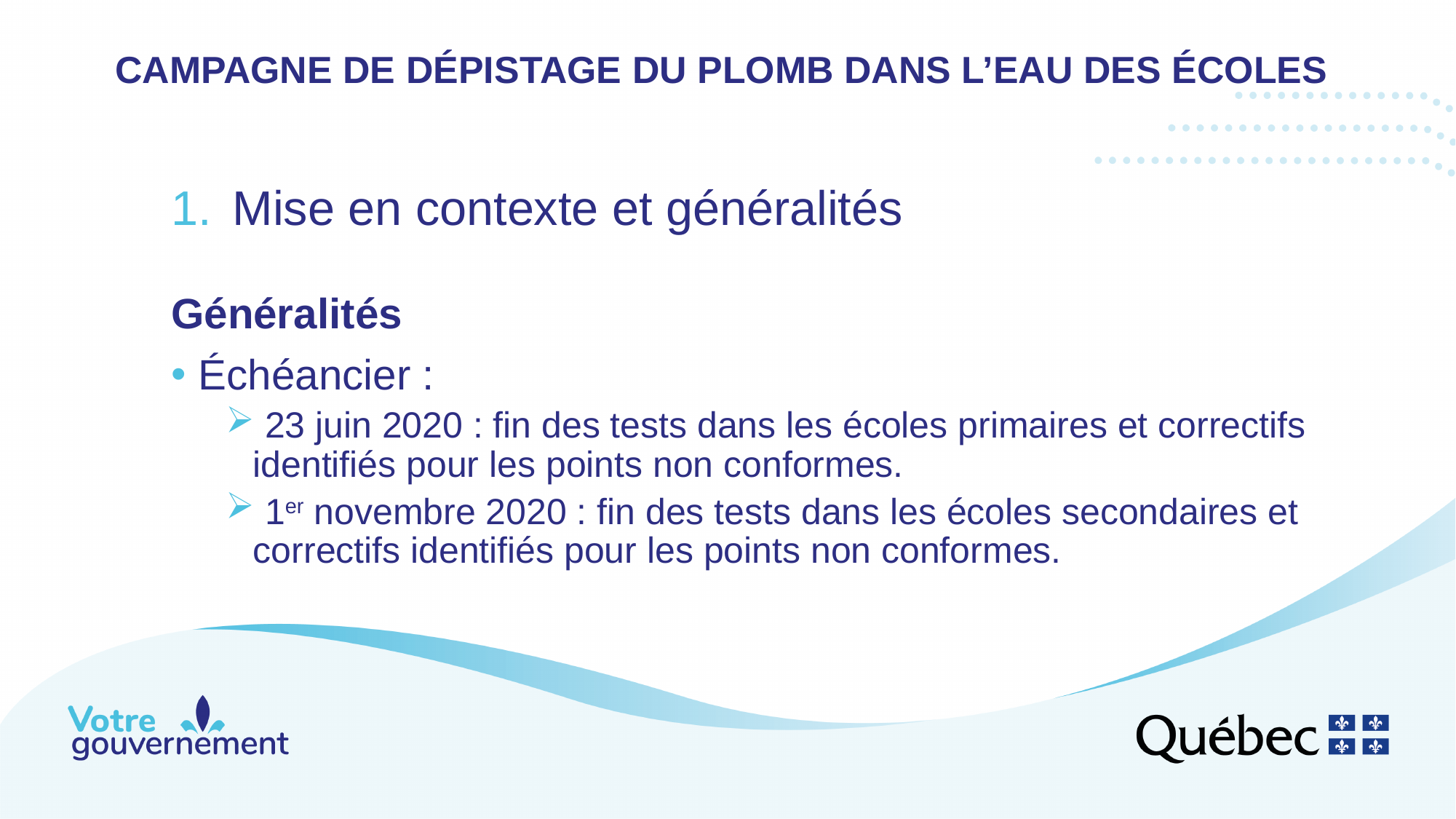

# campagne de dépistage du plomb dans l’eau des écoles

Mise en contexte et généralités
Généralités
Échéancier :
 23 juin 2020 : fin des tests dans les écoles primaires et correctifs identifiés pour les points non conformes.
 1er novembre 2020 : fin des tests dans les écoles secondaires et correctifs identifiés pour les points non conformes.